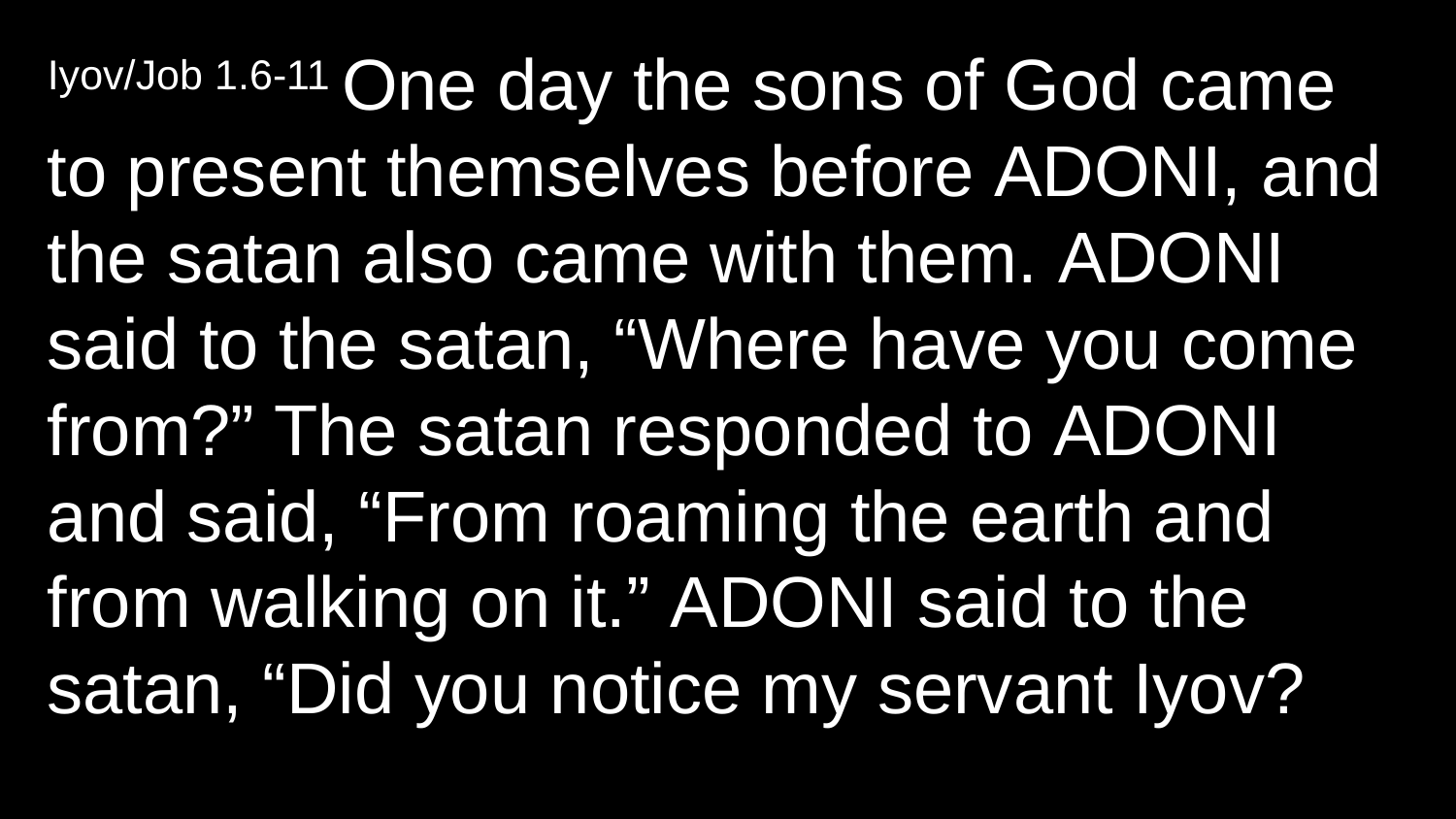

Iyov/Job 1.6-11 One day the sons of God came to present themselves before Adoni, and the satan also came with them. Adoni said to the satan, “Where have you come from?” The satan responded to Adoni and said, “From roaming the earth and from walking on it.” Adoni said to the satan, “Did you notice my servant Iyov?